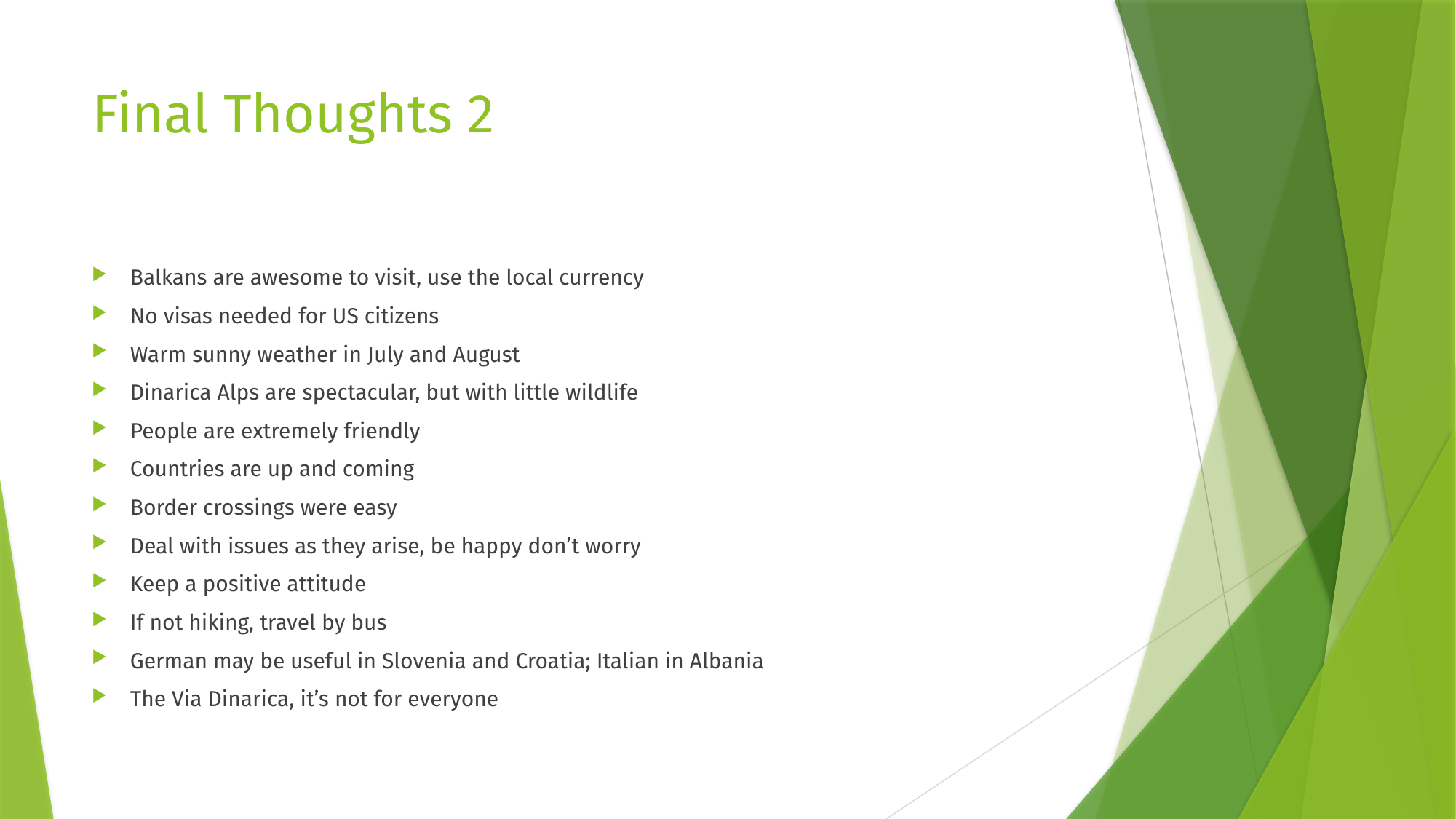

# Final Thoughts 2
Balkans are awesome to visit, use the local currency
No visas needed for US citizens
Warm sunny weather in July and August
Dinarica Alps are spectacular, but with little wildlife
People are extremely friendly
Countries are up and coming
Border crossings were easy
Deal with issues as they arise, be happy don’t worry
Keep a positive attitude
If not hiking, travel by bus
German may be useful in Slovenia and Croatia; Italian in Albania
The Via Dinarica, it’s not for everyone